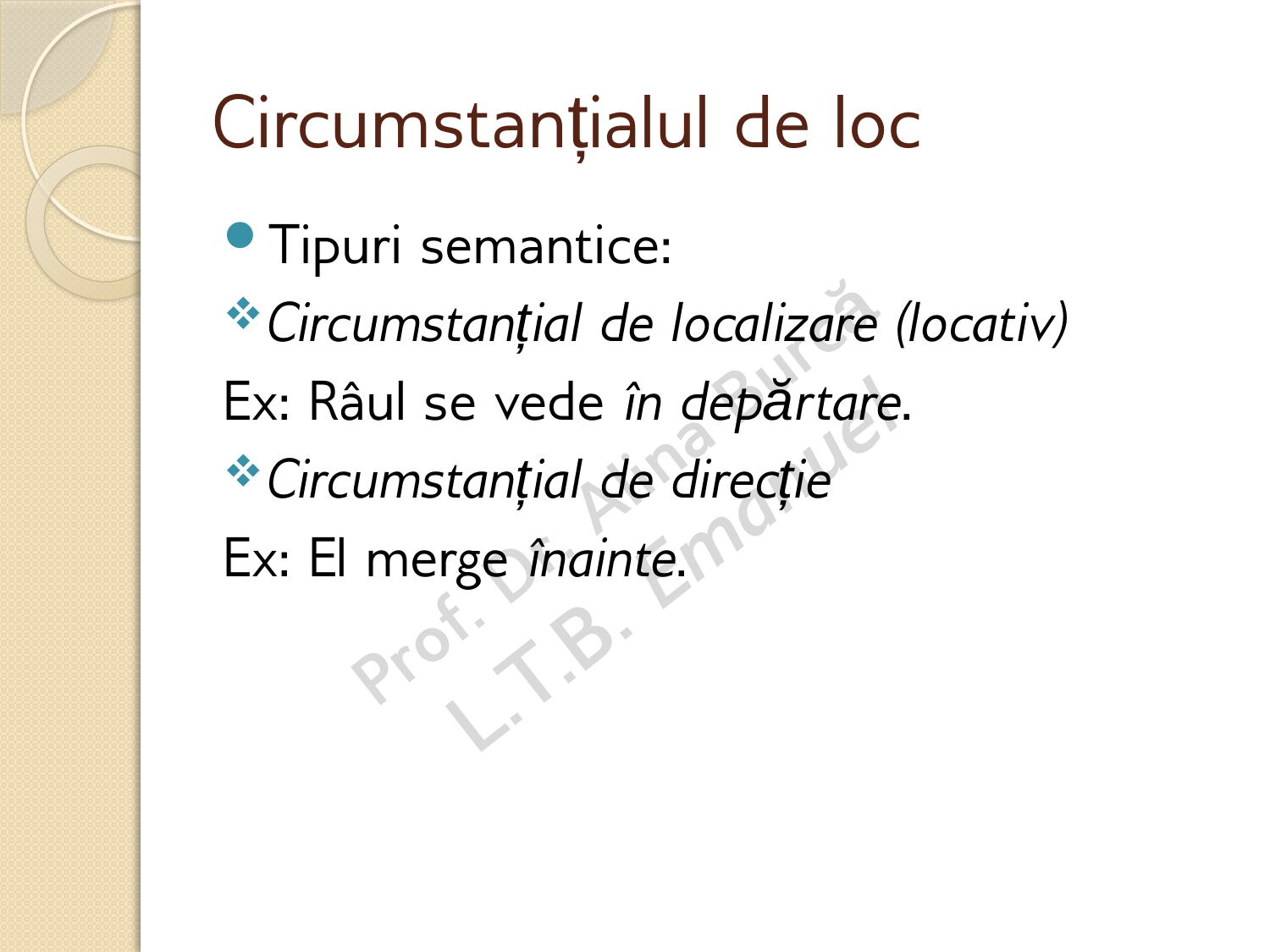

# Circumstanțialul de loc
Tipuri semantice:
Circumstanțial de localizare (locativ)
Ex: Râul se vede în depărtare.
Circumstanțial de direcție
Ex: El merge înainte.